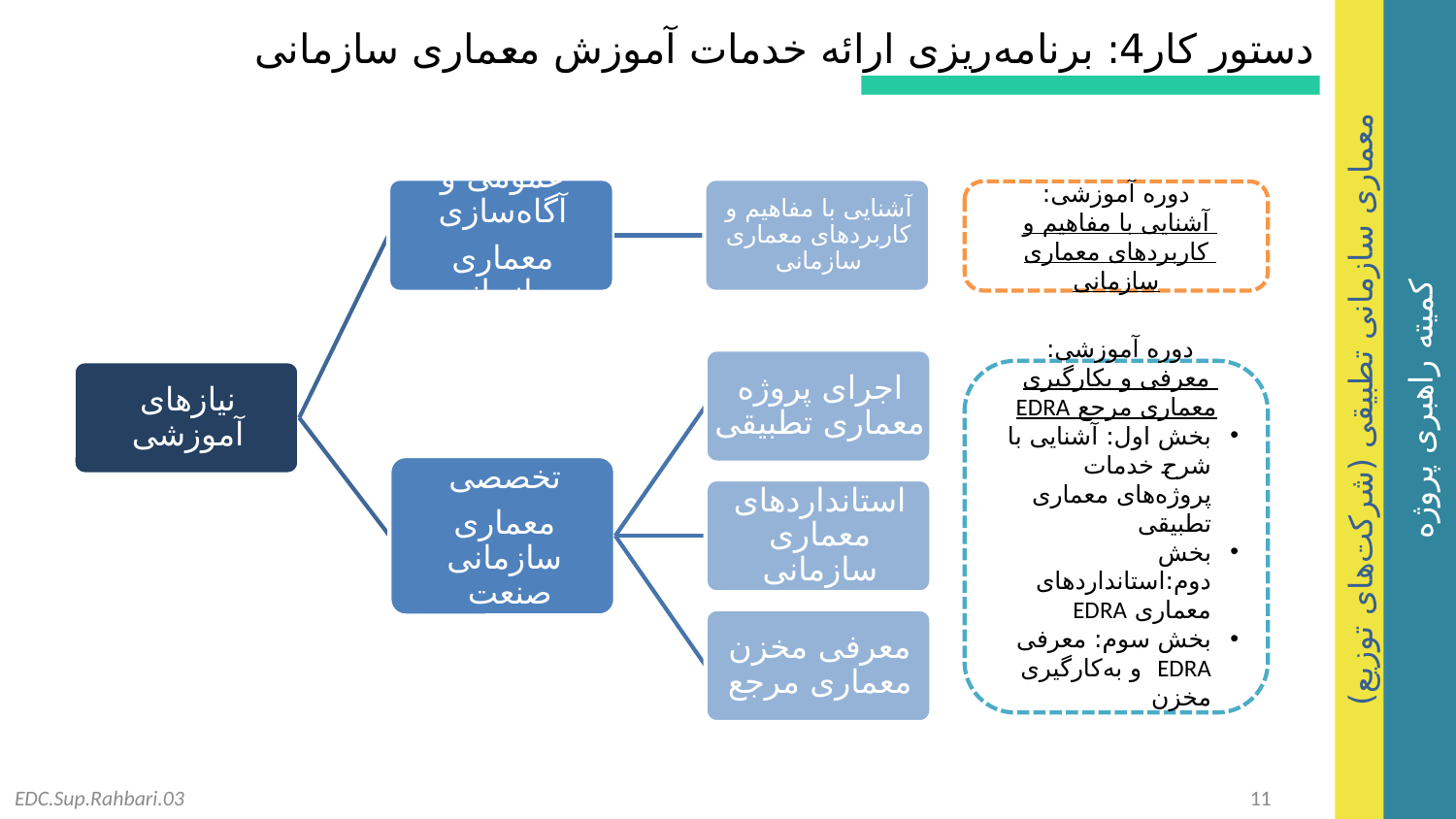

دستور کار4: برنامه‌ریزی ارائه خدمات آموزش معماری سازمانی

نیازهای آموزشی

عمومی و آگاه‌سازی
معماری سازمانی

آشنایی با مفاهیم و کاربردهای معماری سازمانی

تخصصی
معماری سازمانی صنعت

اجرای پروژه معماری تطبیقی

استانداردهای معماری سازمانی

معرفی مخزن معماری مرجع
دوره آموزشی:
آشنایی با مفاهیم و کاربردهای معماری سازمانی
دوره آموزشی:
معرفی و بکارگیری معماری مرجع EDRA
بخش اول: آشنایی با شرح خدمات پروژه‌های معماری تطبیقی
بخش دوم:استانداردهای معماری EDRA
بخش سوم: معرفی EDRA  و به‌کارگیری مخزن

EDC.Sup.Rahbari.03
11